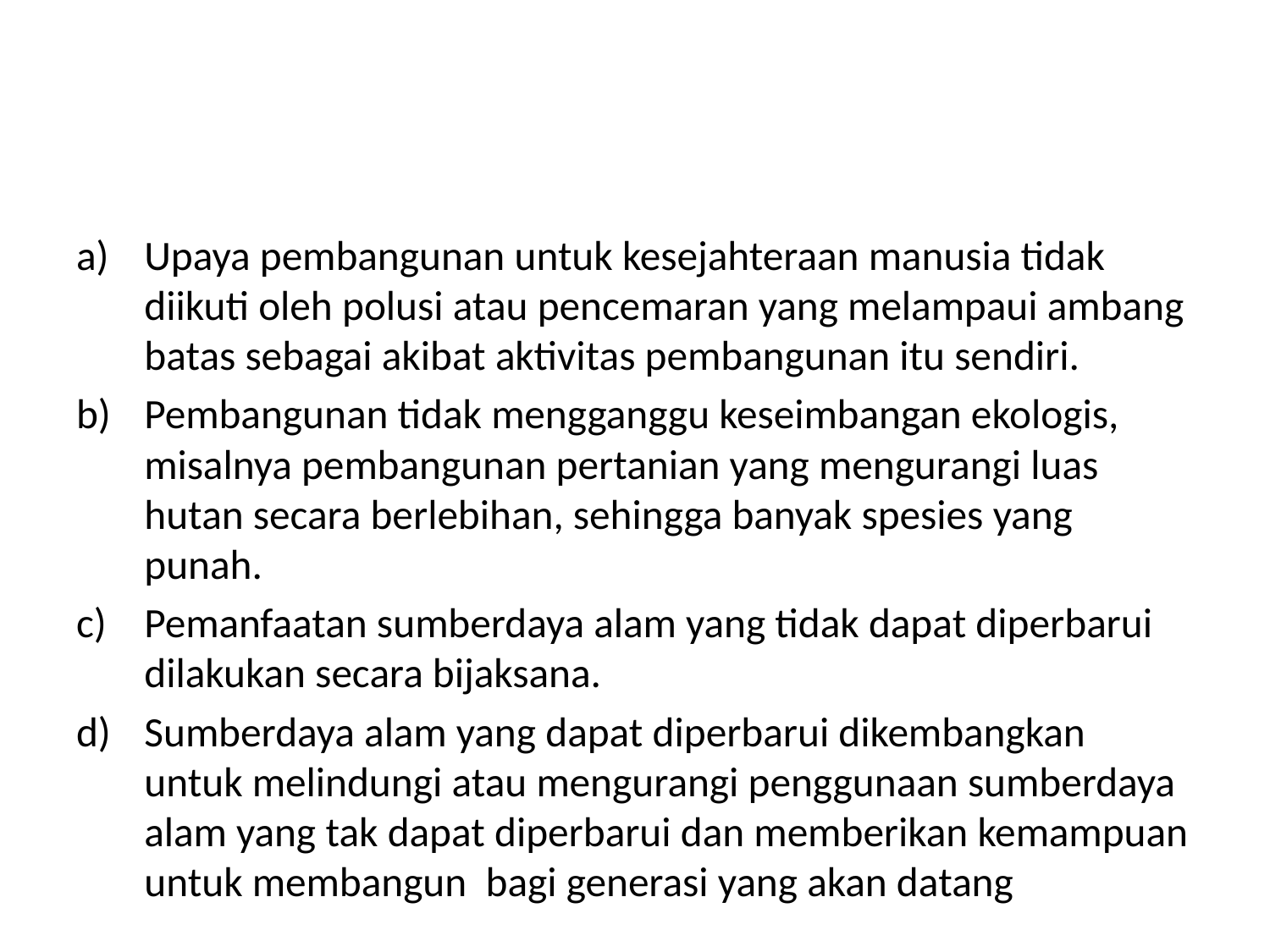

Upaya pembangunan untuk kesejahteraan manusia tidak diikuti oleh polusi atau pencemaran yang melampaui ambang batas sebagai akibat aktivitas pembangunan itu sendiri.
Pembangunan tidak mengganggu keseimbangan ekologis, misalnya pembangunan pertanian yang mengurangi luas hutan secara berlebihan, sehingga banyak spesies yang punah.
Pemanfaatan sumberdaya alam yang tidak dapat diperbarui dilakukan secara bijaksana.
Sumberdaya alam yang dapat diperbarui dikembangkan untuk melindungi atau mengurangi penggunaan sumberdaya alam yang tak dapat diperbarui dan memberikan kemampuan untuk membangun  bagi generasi yang akan datang